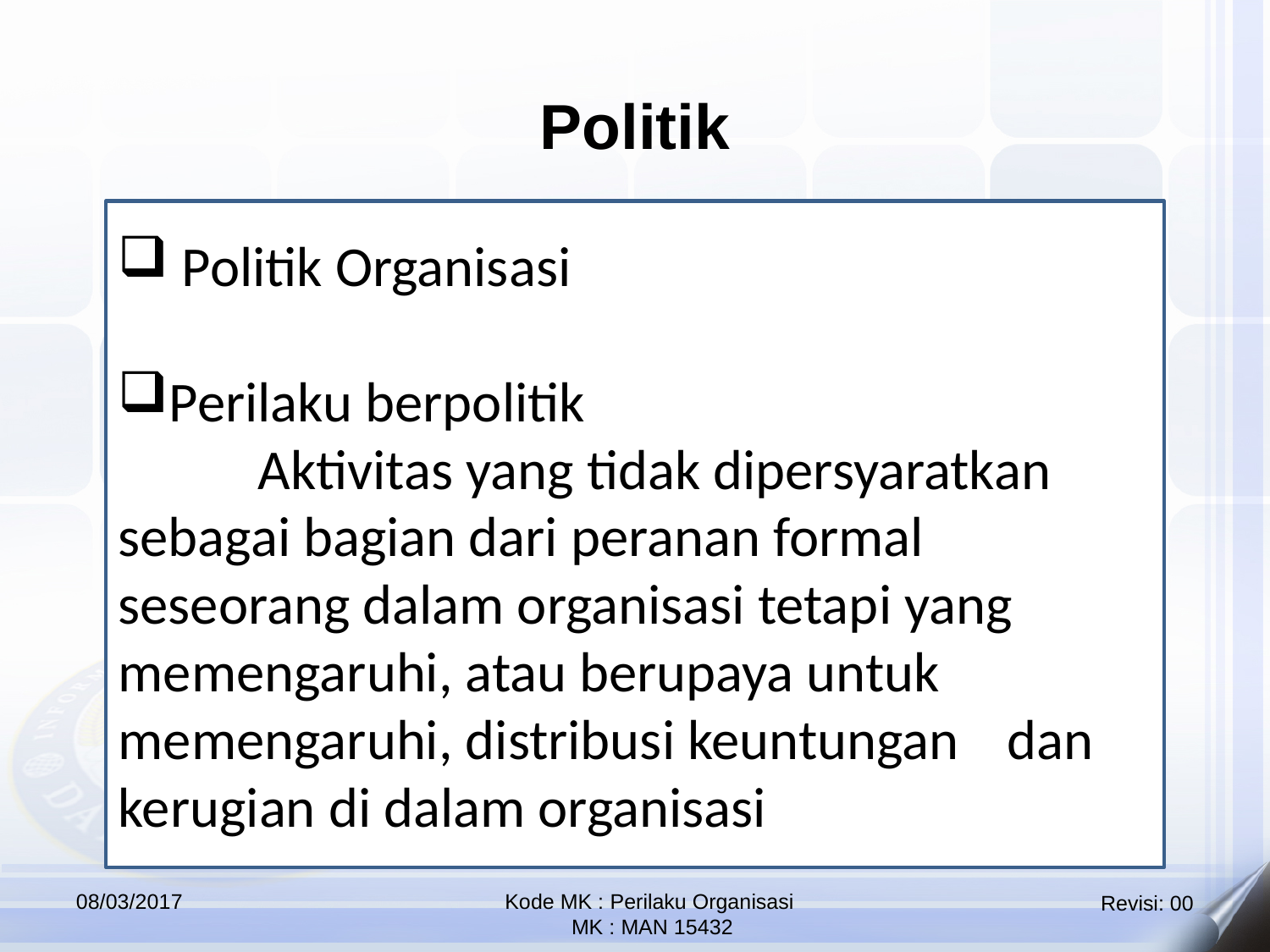

Politik
 Politik Organisasi

Perilaku berpolitik
	 Aktivitas yang tidak dipersyaratkan 	sebagai bagian dari peranan formal 	seseorang dalam organisasi tetapi yang 	memengaruhi, atau berupaya untuk 	memengaruhi, distribusi keuntungan 	dan kerugian di dalam organisasi

08/03/2017
Kode MK : Perilaku Organisasi
 MK : MAN 15432